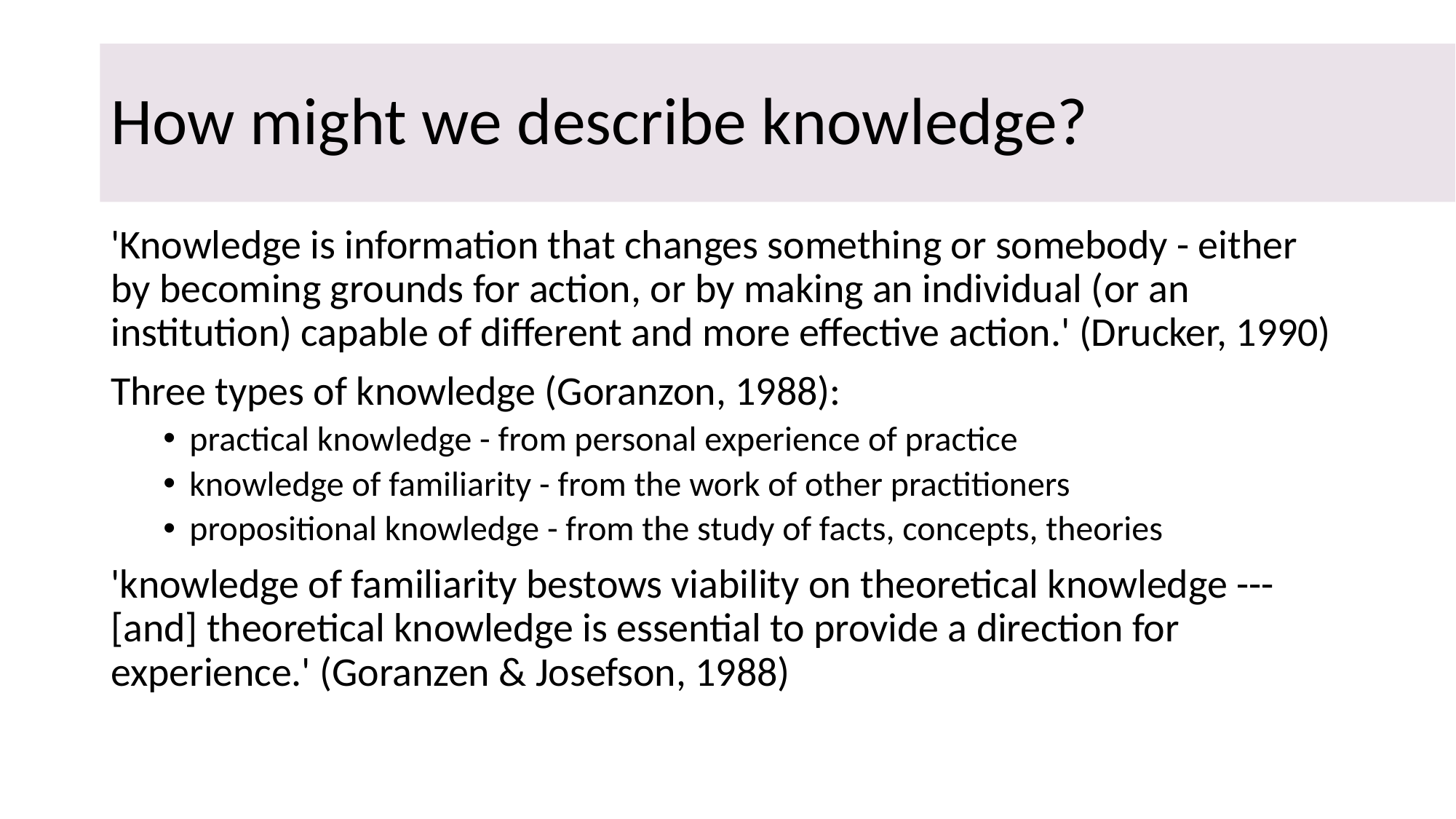

# How might we describe knowledge?
'Knowledge is information that changes something or somebody - either by becoming grounds for action, or by making an individual (or an institution) capable of different and more effective action.' (Drucker, 1990)
Three types of knowledge (Goranzon, 1988):
practical knowledge - from personal experience of practice
knowledge of familiarity - from the work of other practitioners
propositional knowledge - from the study of facts, concepts, theories
'knowledge of familiarity bestows viability on theoretical knowledge --- [and] theoretical knowledge is essential to provide a direction for experience.' (Goranzen & Josefson, 1988)